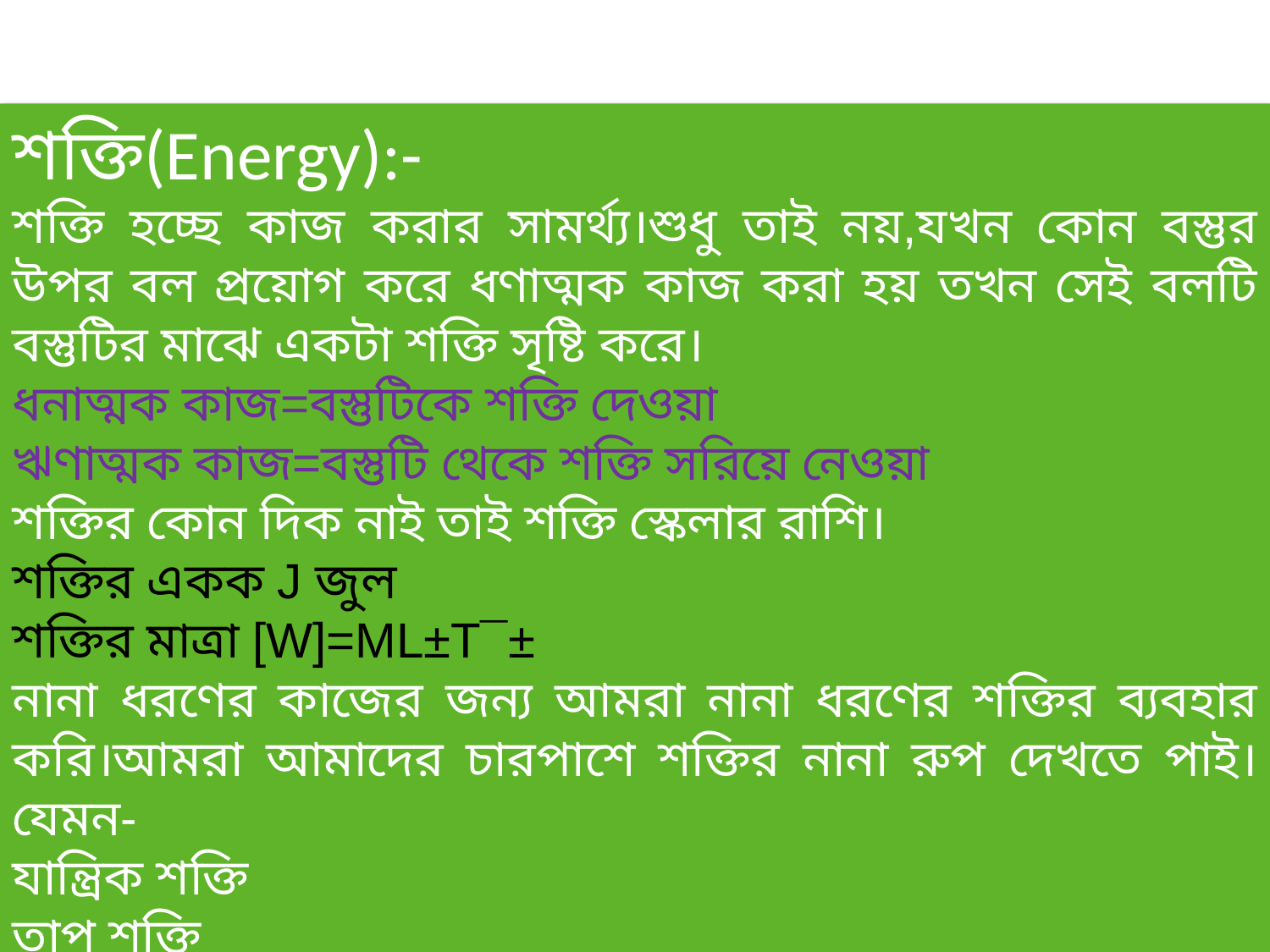

শক্তি(Energy):-
শক্তি হচ্ছে কাজ করার সামর্থ্য।শুধু তাই নয়,যখন কোন বস্তুর উপর বল প্রয়োগ করে ধণাত্মক কাজ করা হয় তখন সেই বলটি বস্তুটির মাঝে একটা শক্তি সৃষ্টি করে।
ধনাত্মক কাজ=বস্তুটিকে শক্তি দেওয়া
ঋণাত্মক কাজ=বস্তুটি থেকে শক্তি সরিয়ে নেওয়া
শক্তির কোন দিক নাই তাই শক্তি স্কেলার রাশি।
শক্তির একক J জুল
শক্তির মাত্রা [W]=ML±T¯±
নানা ধরণের কাজের জন্য আমরা নানা ধরণের শক্তির ব্যবহার করি।আমরা আমাদের চারপাশে শক্তির নানা রুপ দেখতে পাই।যেমন-
যান্ত্রিক শক্তি
তাপ শক্তি
গতিশক্তি
বিভব শক্তি
শব্দ শক্তি
আলোক শক্তি
বিদ্যুত শক্তি ইত্যাদি।